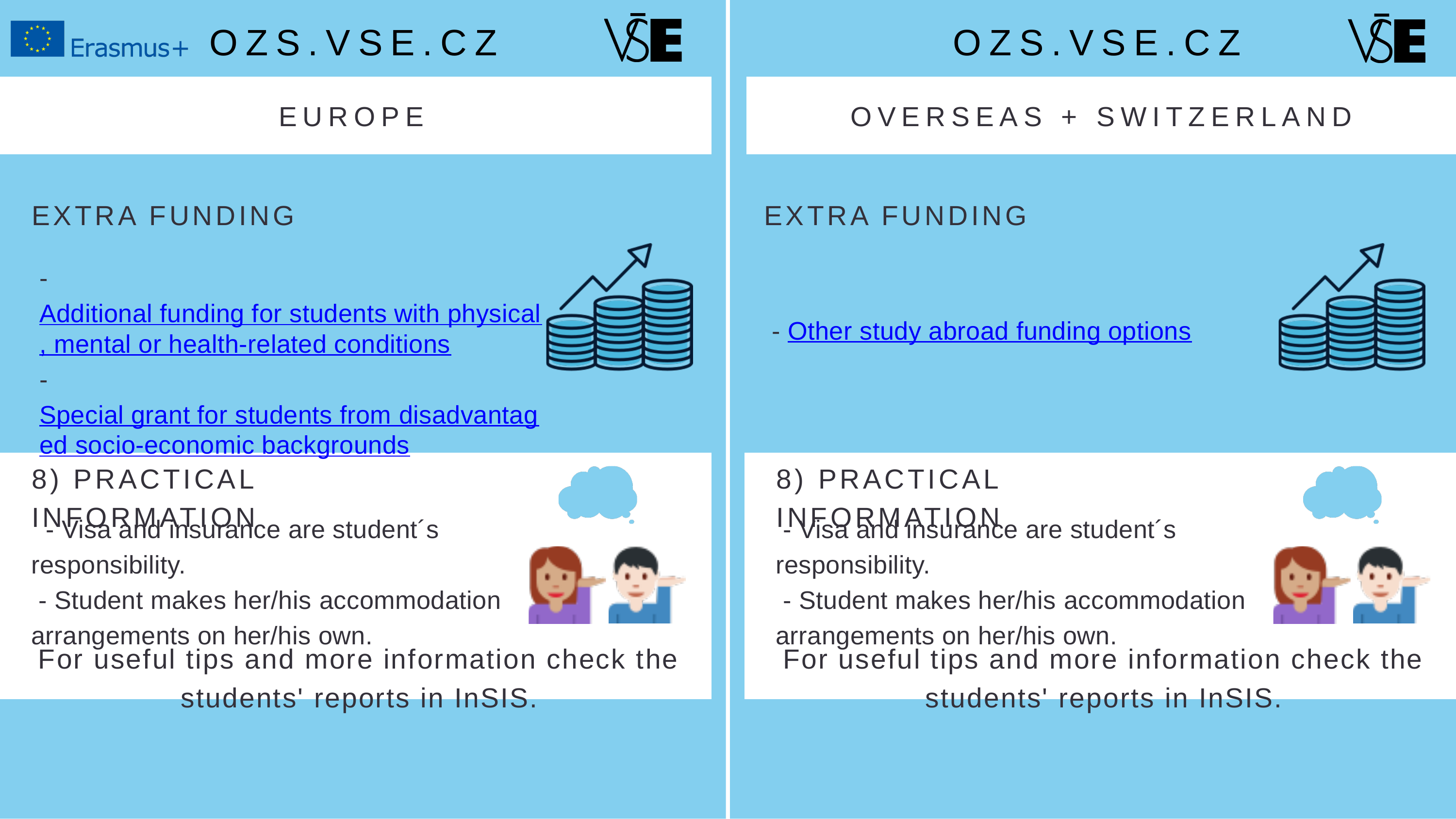

OZS.VSE.CZ
OZS.VSE.CZ

EUROPE
OVERSEAS + SWITZERLAND
EXTRA FUNDING
EXTRA FUNDING

- Additional funding for students with physical, mental or health-related conditions
- Special grant for students from disadvantaged socio-economic backgrounds
- Other study abroad funding options

8) PRACTICAL INFORMATION
8) PRACTICAL INFORMATION

  - Visa and insurance are student´s responsibility.
 - Student makes her/his accommodation arrangements on her/his own.

 - Visa and insurance are student´s responsibility.
 - Student makes her/his accommodation arrangements on her/his own.

For useful tips and more information check the students' reports in InSIS.

For useful tips and more information check the students' reports in InSIS.